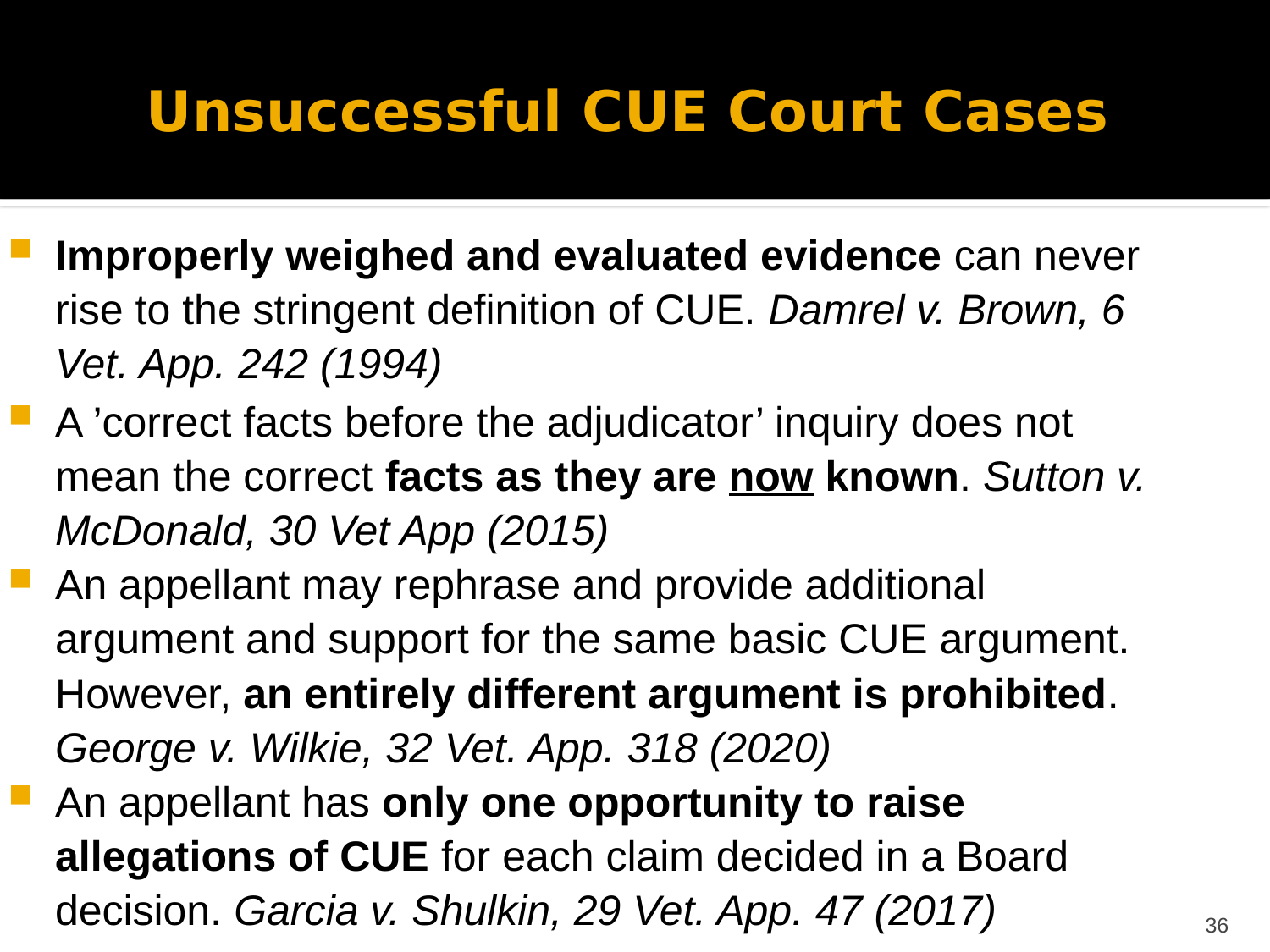

# Unsuccessful CUE Court Cases
Improperly weighed and evaluated evidence can never rise to the stringent definition of CUE. Damrel v. Brown, 6 Vet. App. 242 (1994)
A ’correct facts before the adjudicator’ inquiry does not mean the correct facts as they are now known. Sutton v. McDonald, 30 Vet App (2015)
An appellant may rephrase and provide additional argument and support for the same basic CUE argument. However, an entirely different argument is prohibited. George v. Wilkie, 32 Vet. App. 318 (2020)
An appellant has only one opportunity to raise allegations of CUE for each claim decided in a Board decision. Garcia v. Shulkin, 29 Vet. App. 47 (2017)

36